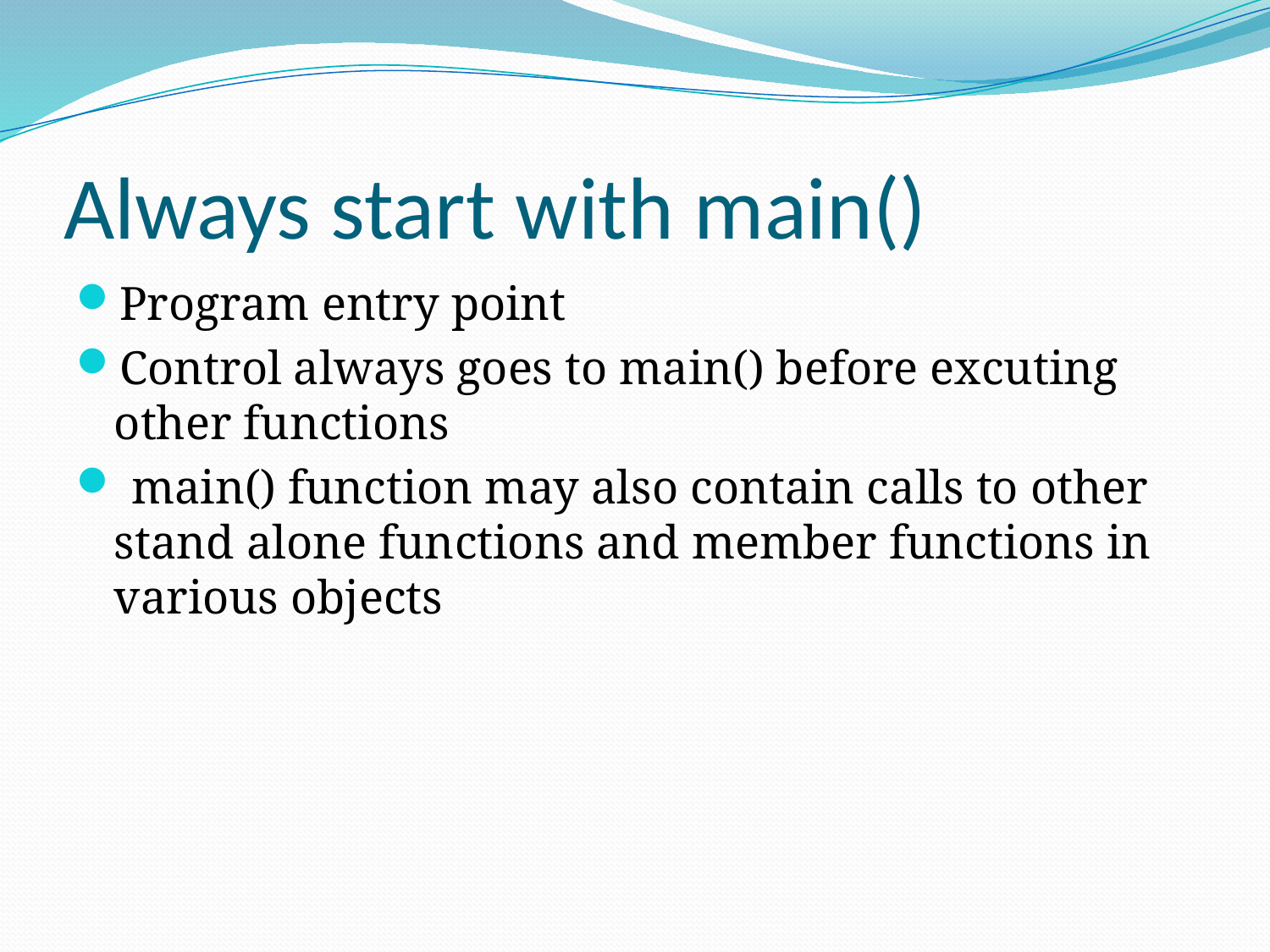

# Always start with main()
Program entry point
Control always goes to main() before excuting other functions
 main() function may also contain calls to other stand alone functions and member functions in various objects